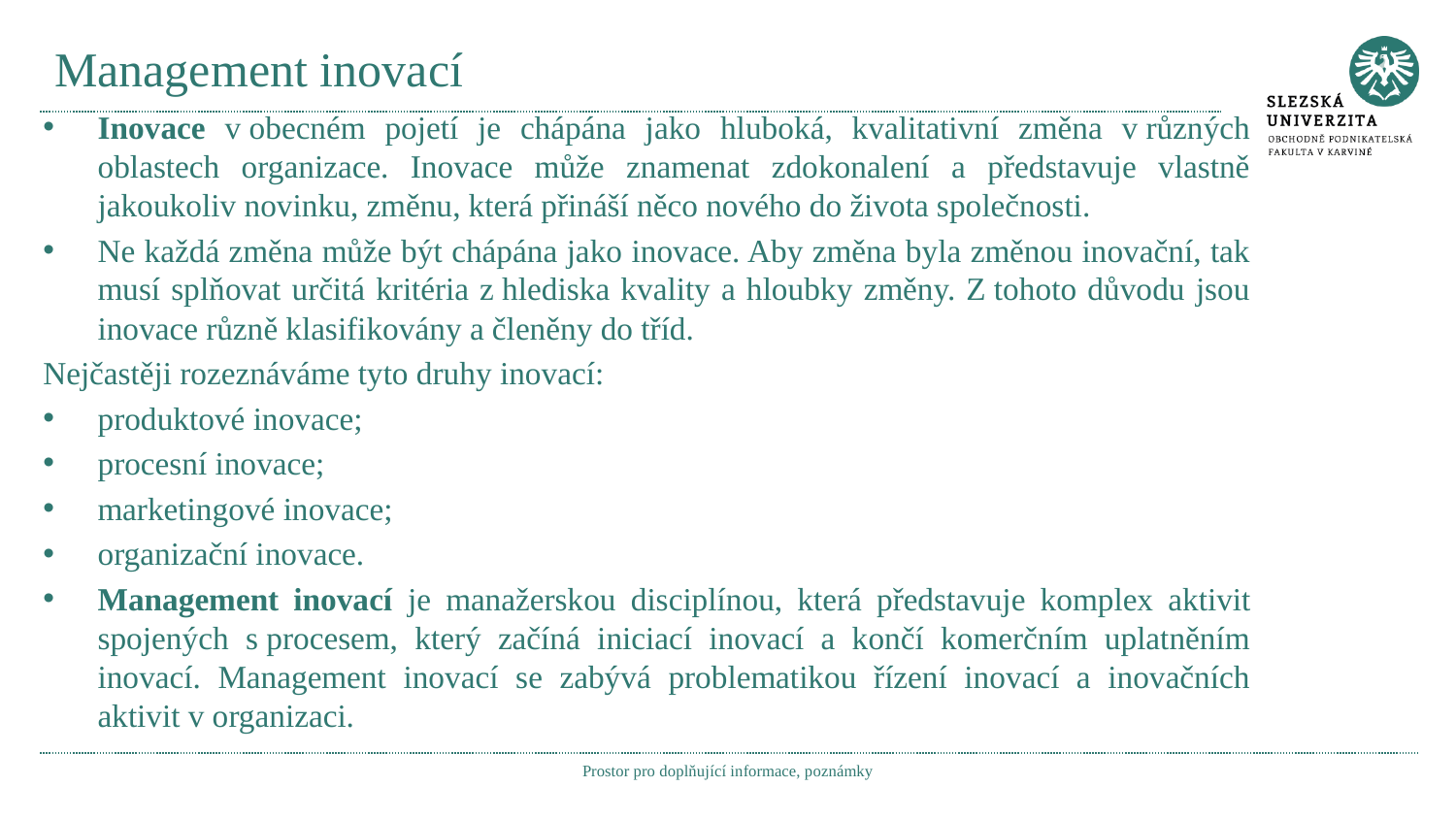

# Management inovací
Inovace v obecném pojetí je chápána jako hluboká, kvalitativní změna v různých oblastech organizace. Inovace může znamenat zdokonalení a představuje vlastně jakoukoliv novinku, změnu, která přináší něco nového do života společnosti.
Ne každá změna může být chápána jako inovace. Aby změna byla změnou inovační, tak musí splňovat určitá kritéria z hlediska kvality a hloubky změny. Z tohoto důvodu jsou inovace různě klasifikovány a členěny do tříd.
Nejčastěji rozeznáváme tyto druhy inovací:
produktové inovace;
procesní inovace;
marketingové inovace;
organizační inovace.
Management inovací je manažerskou disciplínou, která představuje komplex aktivit spojených s procesem, který začíná iniciací inovací a končí komerčním uplatněním inovací. Management inovací se zabývá problematikou řízení inovací a inovačních aktivit v organizaci.

Prostor pro doplňující informace, poznámky